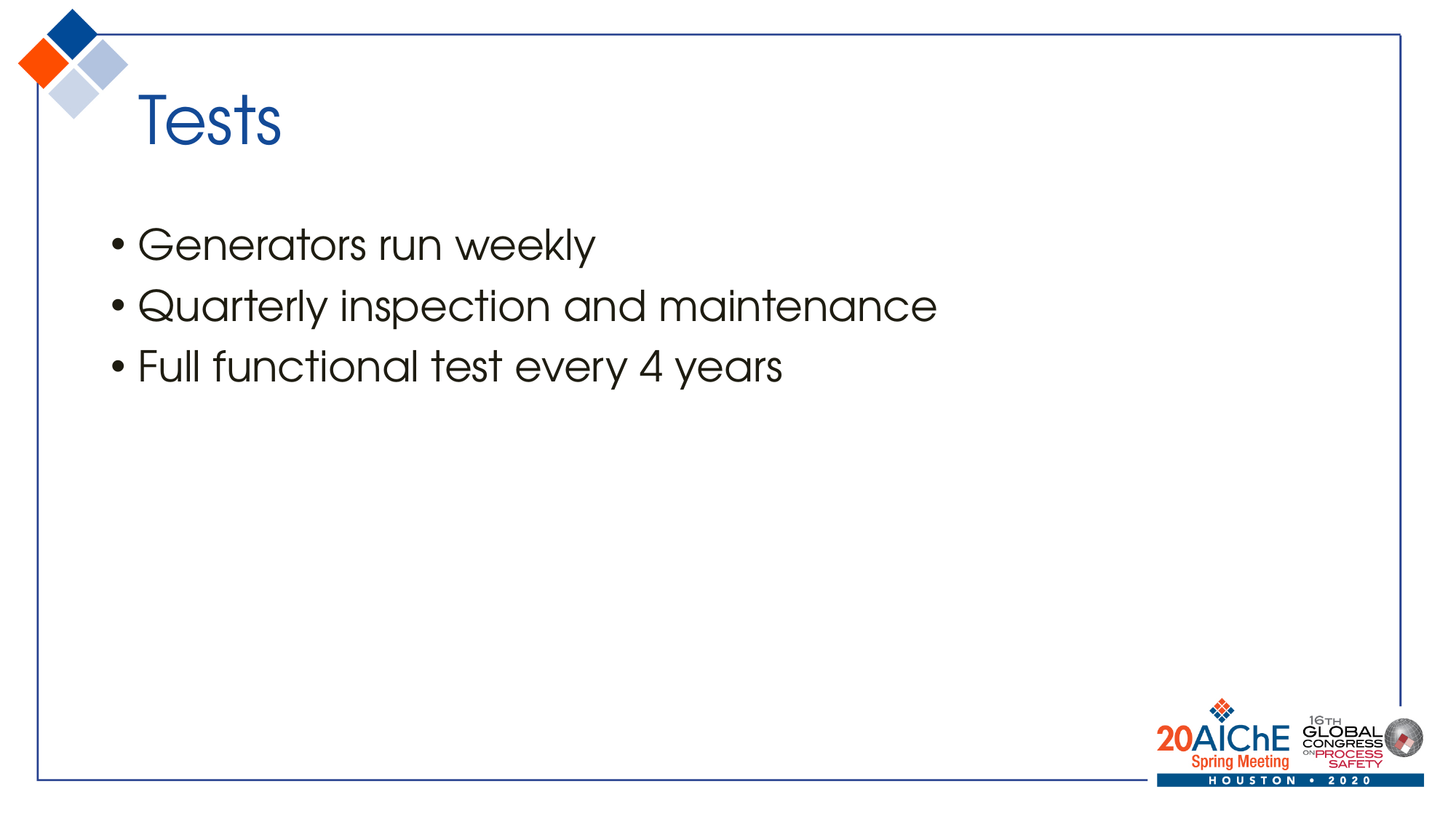

# Tests
Generators run weekly
Quarterly inspection and maintenance
Full functional test every 4 years